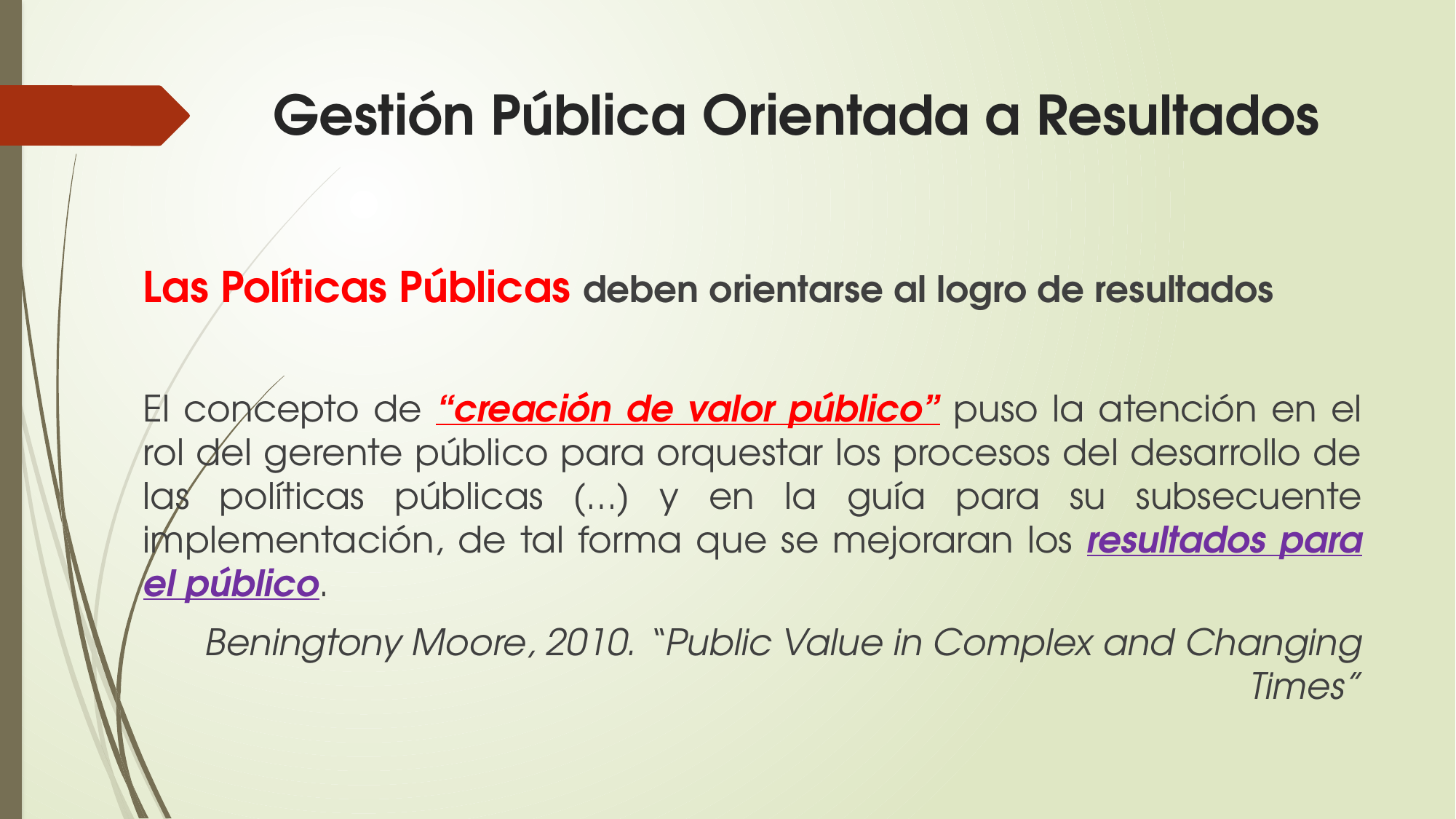

# Gestión Pública Orientada a Resultados
Las Políticas Públicas deben orientarse al logro de resultados

El concepto de “creación de valor público” puso la atención en el rol del gerente público para orquestar los procesos del desarrollo de las políticas públicas (…) y en la guía para su subsecuente implementación, de tal forma que se mejoraran los resultados para el público.
Beningtony Moore, 2010. “Public Value in Complex and Changing Times”